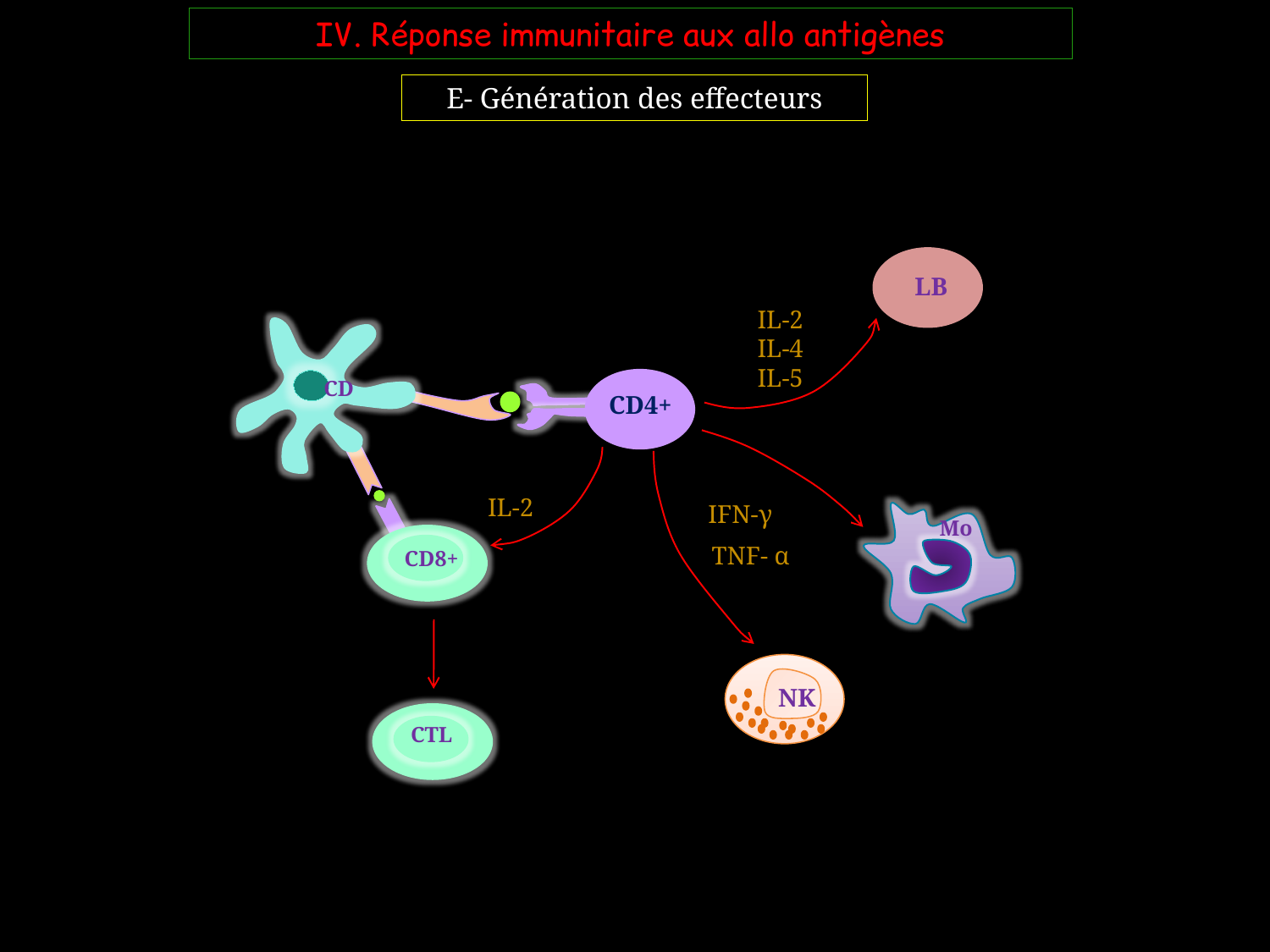

IV. Réponse immunitaire aux allo antigènes
E- Génération des effecteurs

LB
IL-2
IL-4
IL-5

CD

CD4+

IL-2

IFN-γ

Mo

CD8+
TNF- α

NK

CTL